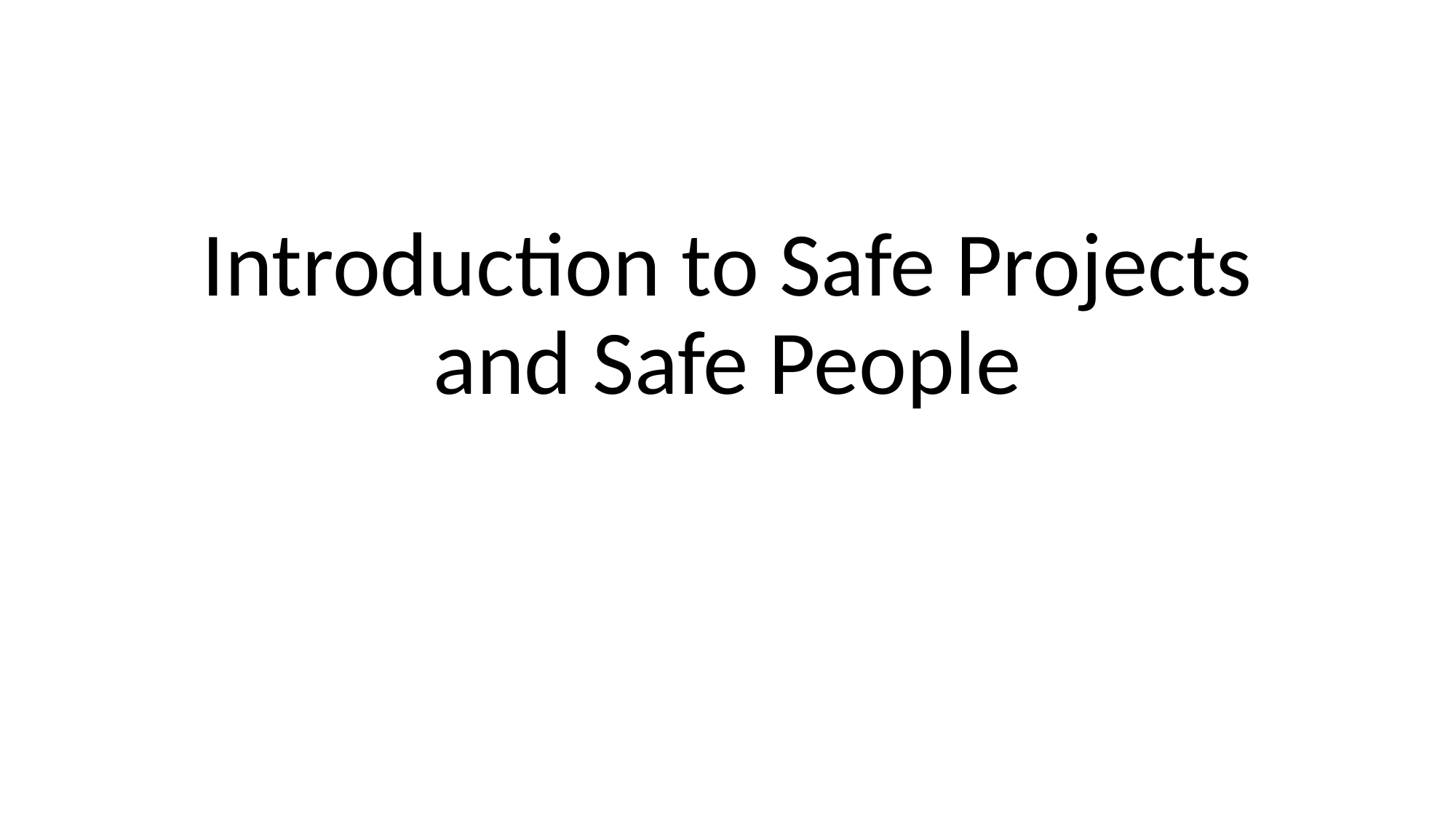

# Introduction to Safe Projects and Safe People